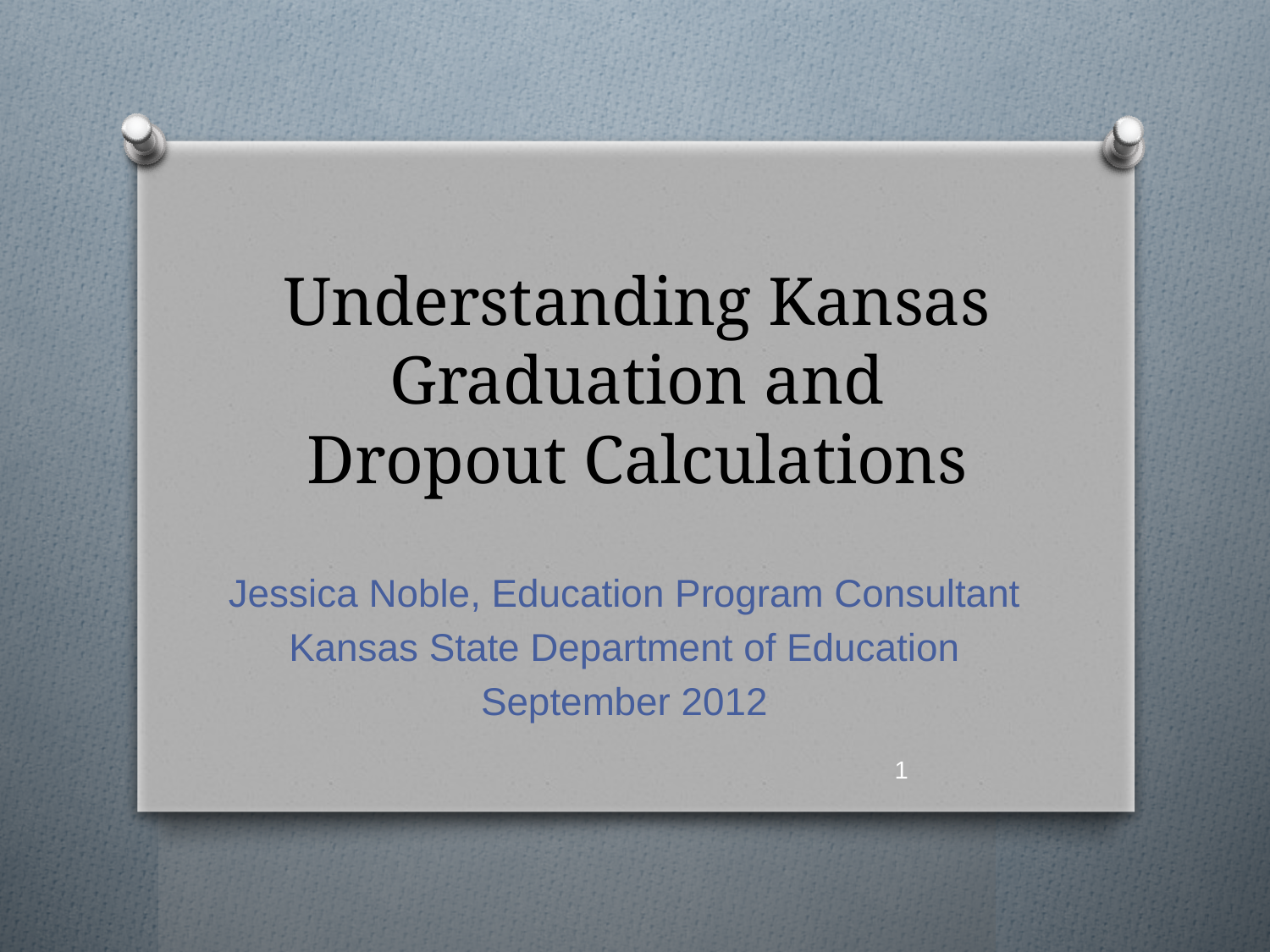

# Understanding Kansas Graduation and Dropout Calculations

Jessica Noble, Education Program Consultant
Kansas State Department of Education
September 2012
1